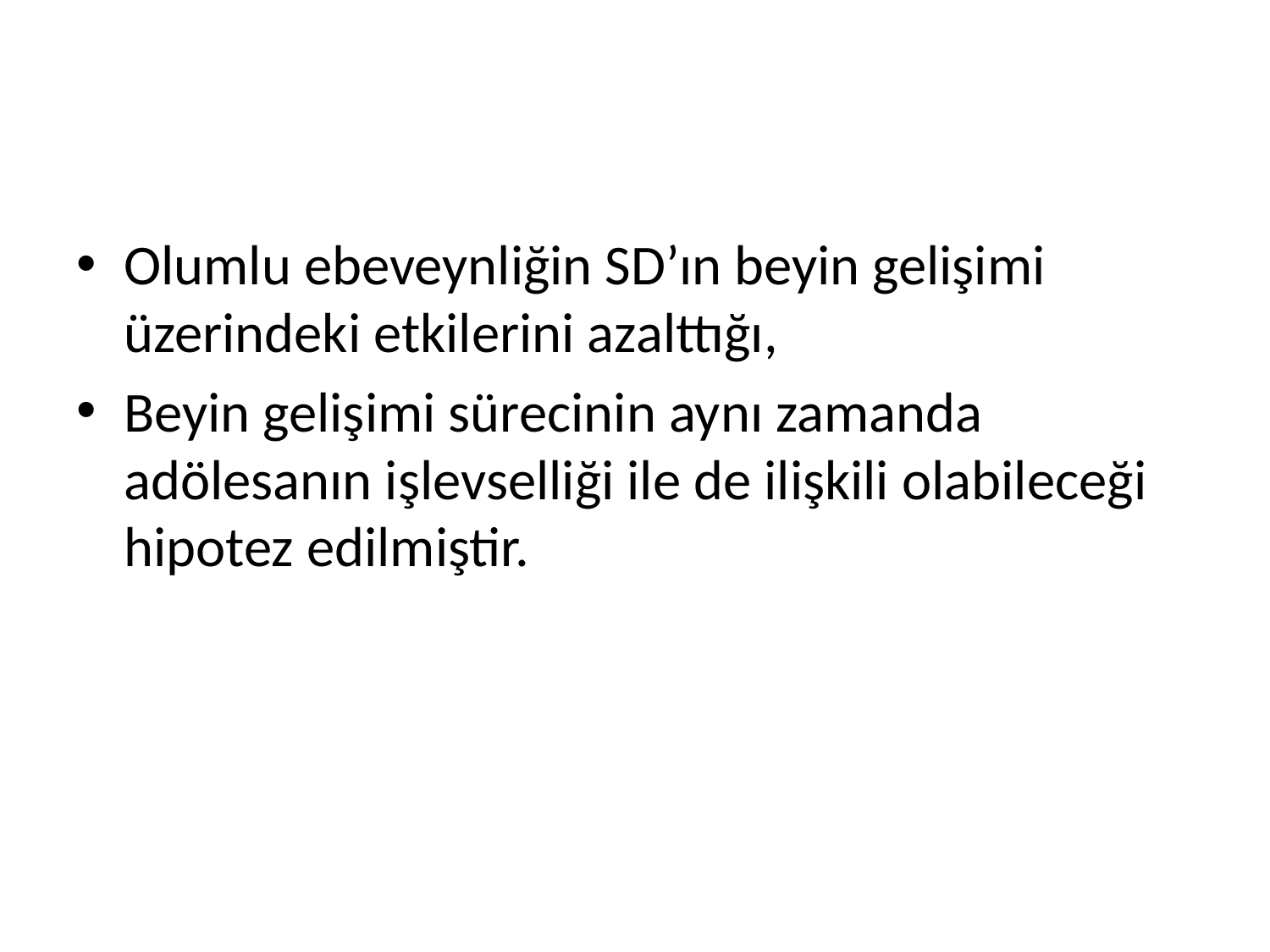

#
Olumlu ebeveynliğin SD’ın beyin gelişimi üzerindeki etkilerini azalttığı,
Beyin gelişimi sürecinin aynı zamanda adölesanın işlevselliği ile de ilişkili olabileceği hipotez edilmiştir.